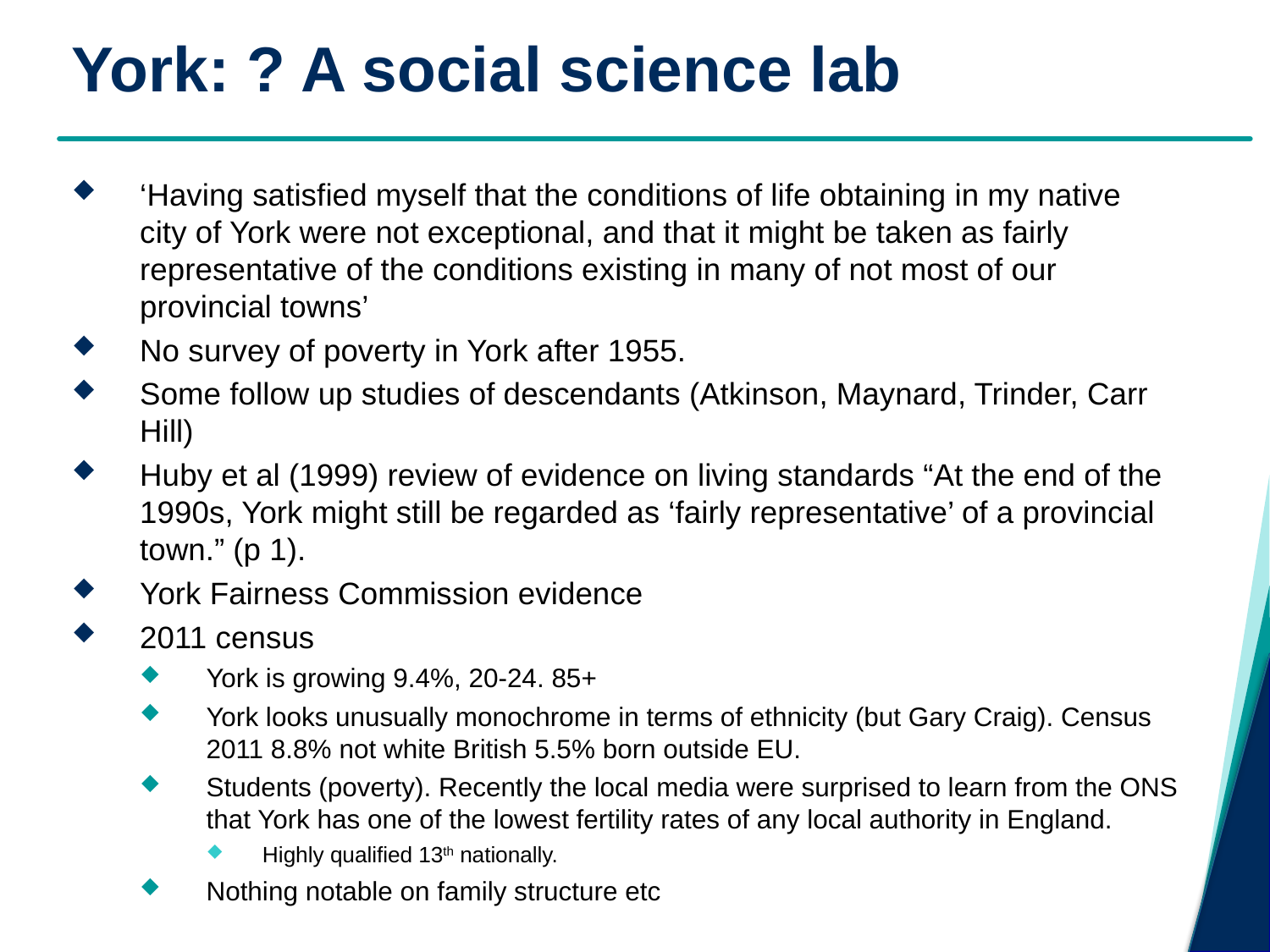

# York: ? A social science lab
‘Having satisfied myself that the conditions of life obtaining in my native city of York were not exceptional, and that it might be taken as fairly representative of the conditions existing in many of not most of our provincial towns’
No survey of poverty in York after 1955.
Some follow up studies of descendants (Atkinson, Maynard, Trinder, Carr Hill)
Huby et al (1999) review of evidence on living standards “At the end of the 1990s, York might still be regarded as ‘fairly representative’ of a provincial town.” (p 1).
York Fairness Commission evidence
2011 census
York is growing 9.4%, 20-24. 85+
York looks unusually monochrome in terms of ethnicity (but Gary Craig). Census 2011 8.8% not white British 5.5% born outside EU.
Students (poverty). Recently the local media were surprised to learn from the ONS that York has one of the lowest fertility rates of any local authority in England.
Highly qualified 13th nationally.
Nothing notable on family structure etc